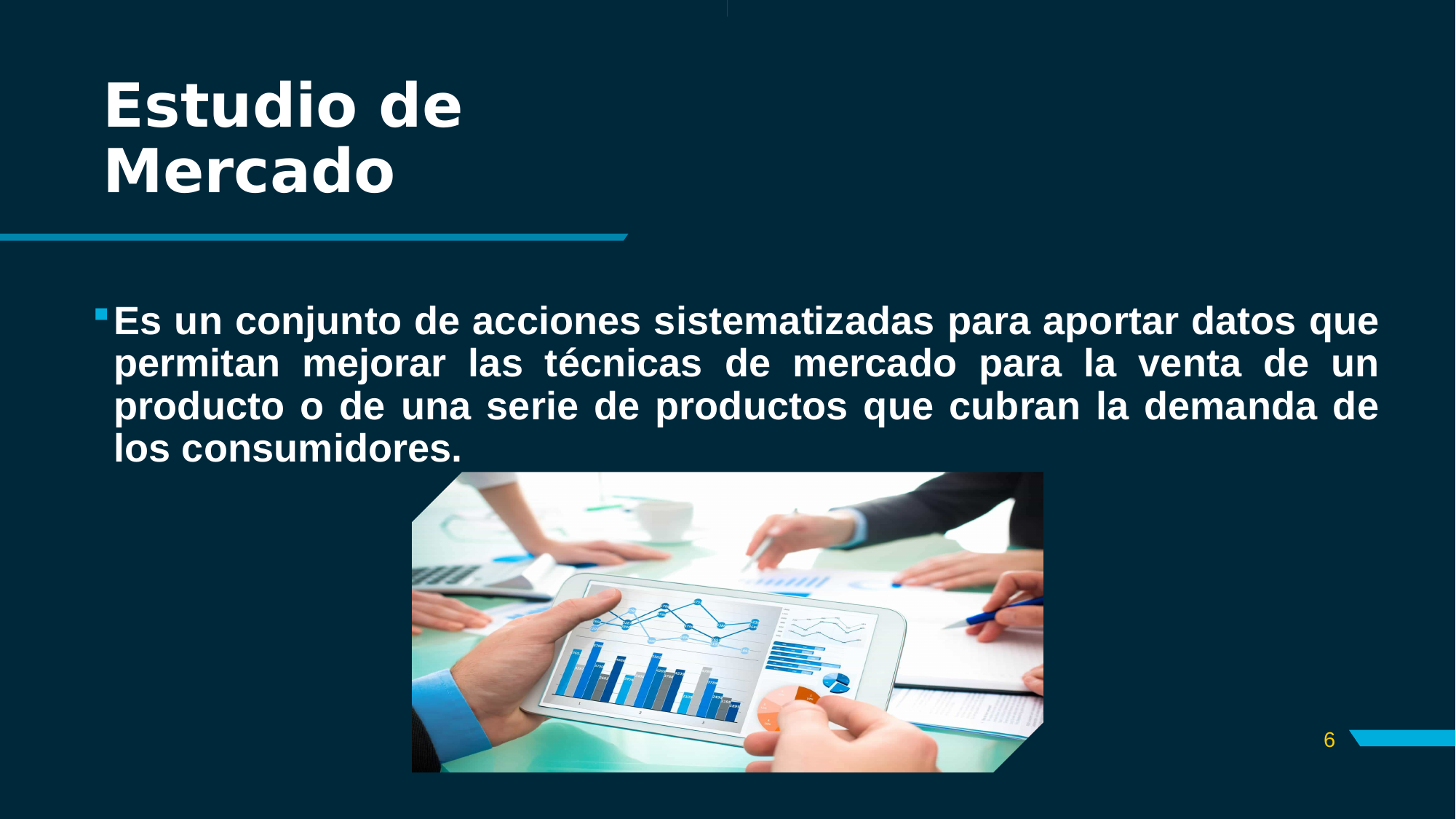

# Estudio de Mercado
Es un conjunto de acciones sistematizadas para aportar datos que permitan mejorar las técnicas de mercado para la venta de un producto o de una serie de productos que cubran la demanda de los consumidores.

6